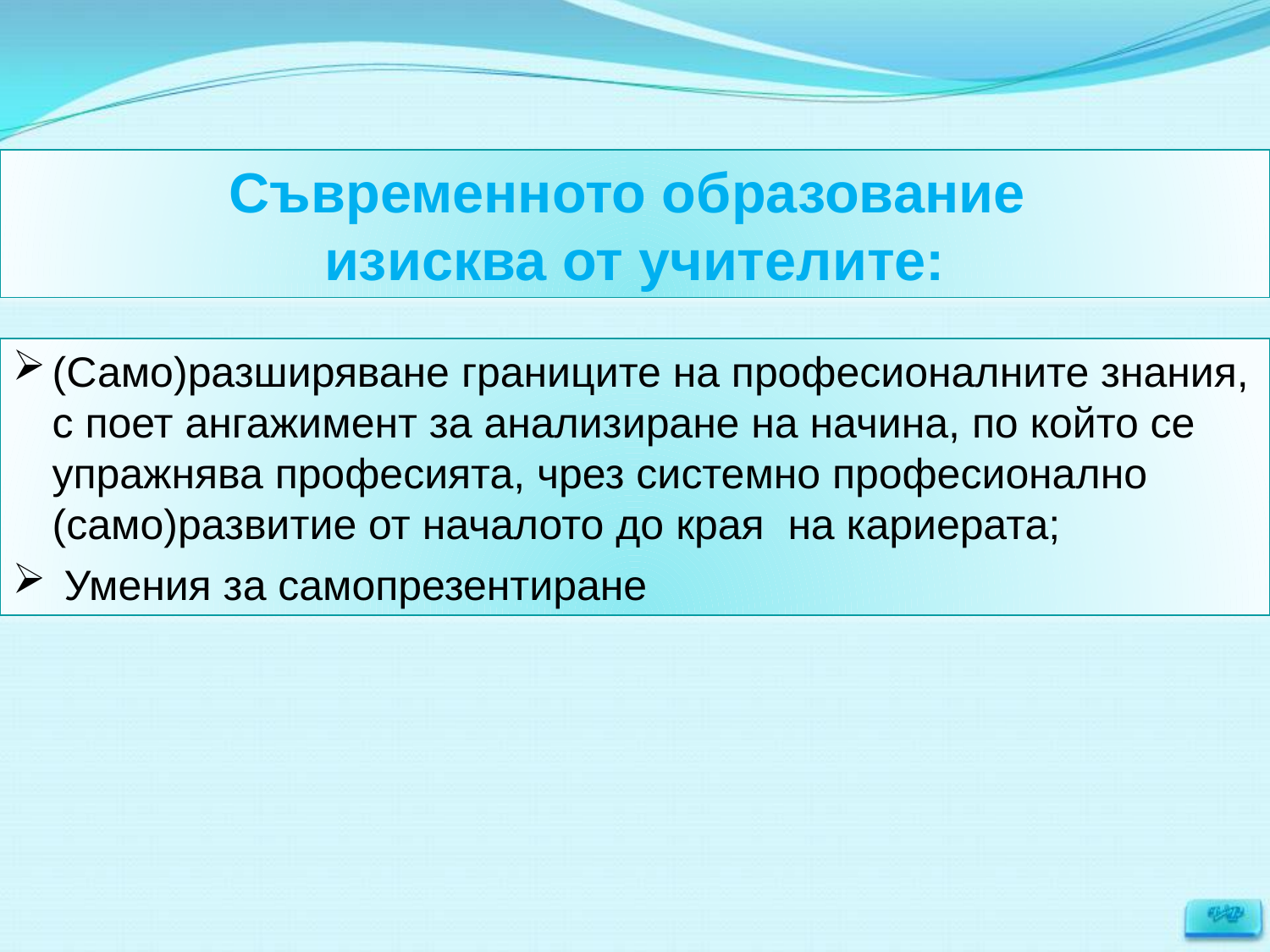

Съвременното образование
изисква от учителите:
(Само)разширяване границите на професионалните знания, с поет ангажимент за анализиране на начина, по който се упражнява професията, чрез системно професионално (само)развитие от началото до края  на кариерата;
 Умения за самопрезентиране